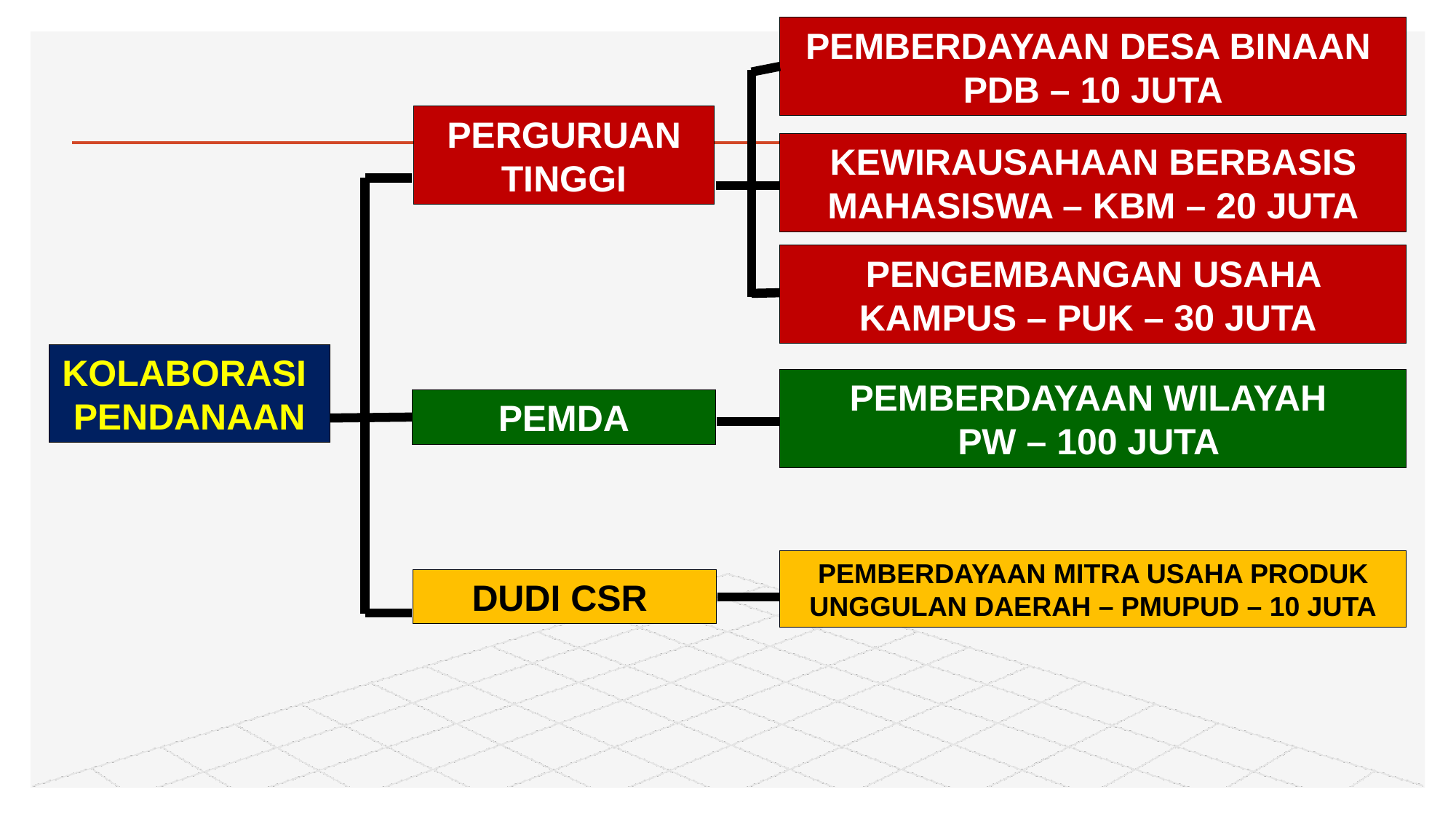

PEMBERDAYAAN DESA BINAAN  PDB – 10 JUTA
PERGURUAN TINGGI
KEWIRAUSAHAAN BERBASIS MAHASISWA – KBM – 20 JUTA
PENGEMBANGAN USAHA KAMPUS – PUK – 30 JUTA
KOLABORASI
PENDANAAN
PEMBERDAYAAN WILAYAH
PW – 100 JUTA
PEMDA
PEMBERDAYAAN MITRA USAHA PRODUK UNGGULAN DAERAH – PMUPUD – 10 JUTA
DUDI CSR